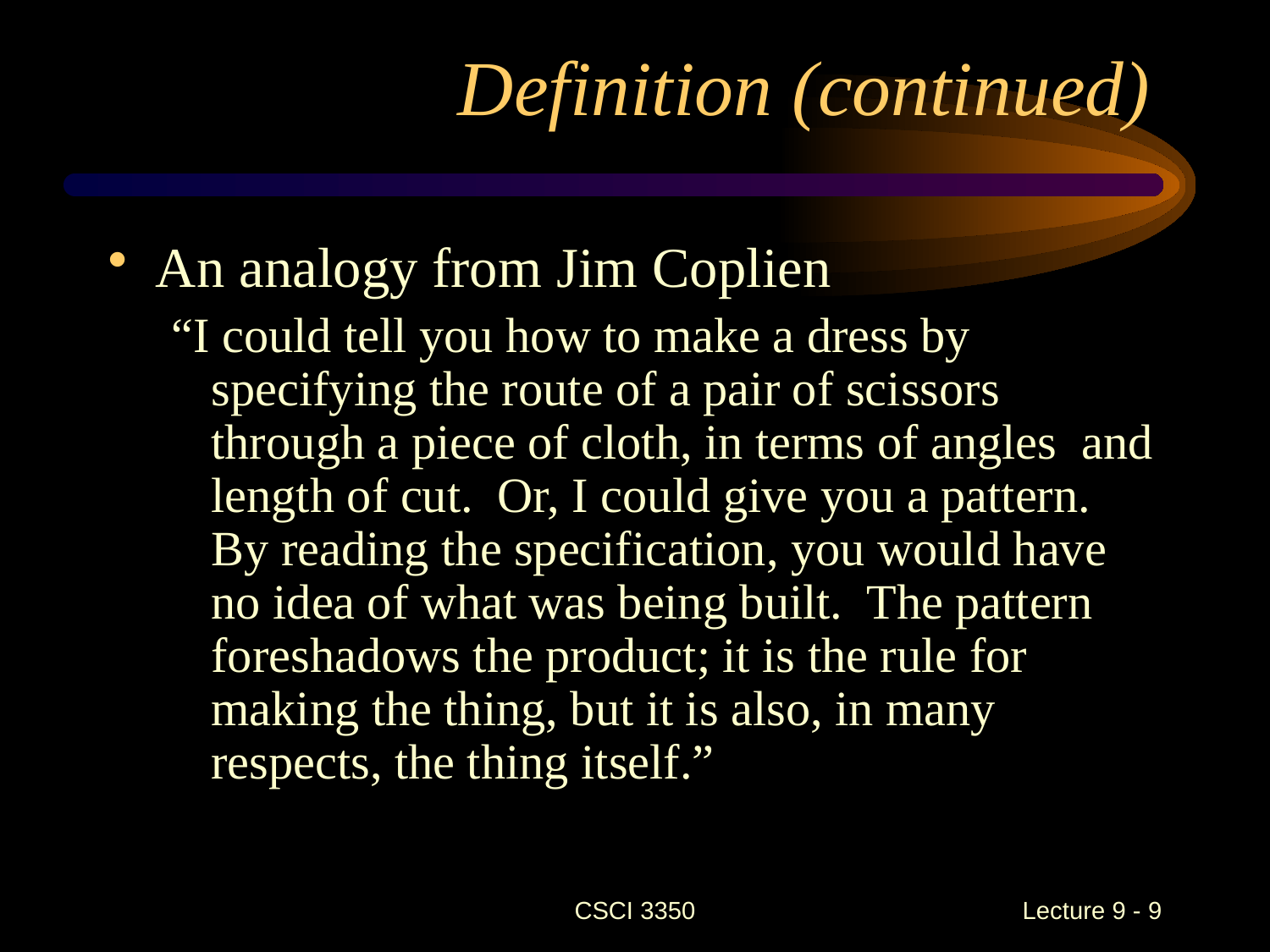

# Definition (continued)
An analogy from Jim Coplien
“I could tell you how to make a dress by specifying the route of a pair of scissors through a piece of cloth, in terms of angles  and length of cut.  Or, I could give you a pattern.  By reading the specification, you would have no idea of what was being built.  The pattern foreshadows the product; it is the rule for making the thing, but it is also, in many respects, the thing itself.”

CSCI 3350
Lecture 9 - 9